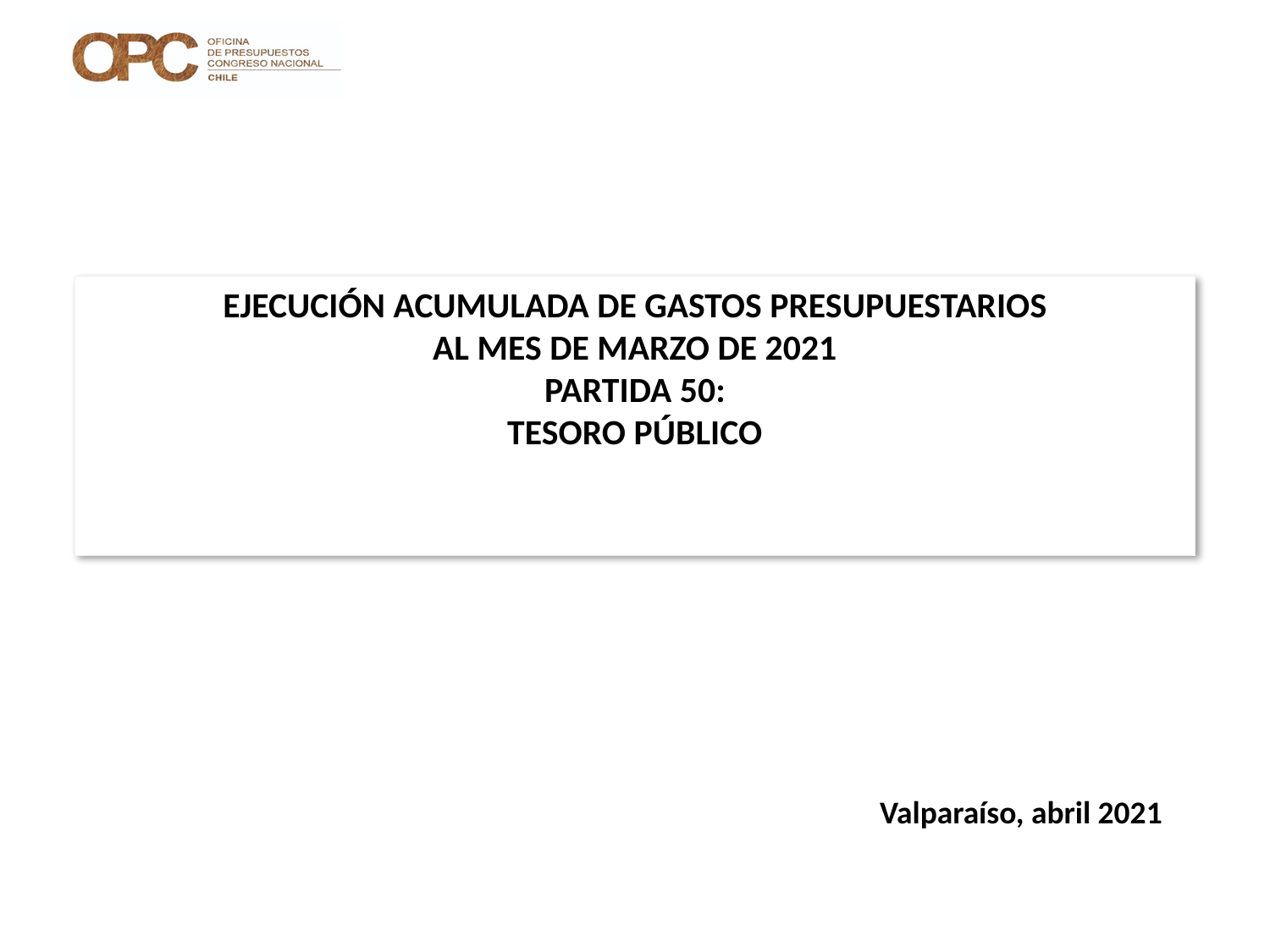

EJECUCIÓN ACUMULADA DE GASTOS PRESUPUESTARIOS
AL MES DE MARZO DE 2021
PARTIDA 50:
TESORO PÚBLICO
Valparaíso, abril 2021